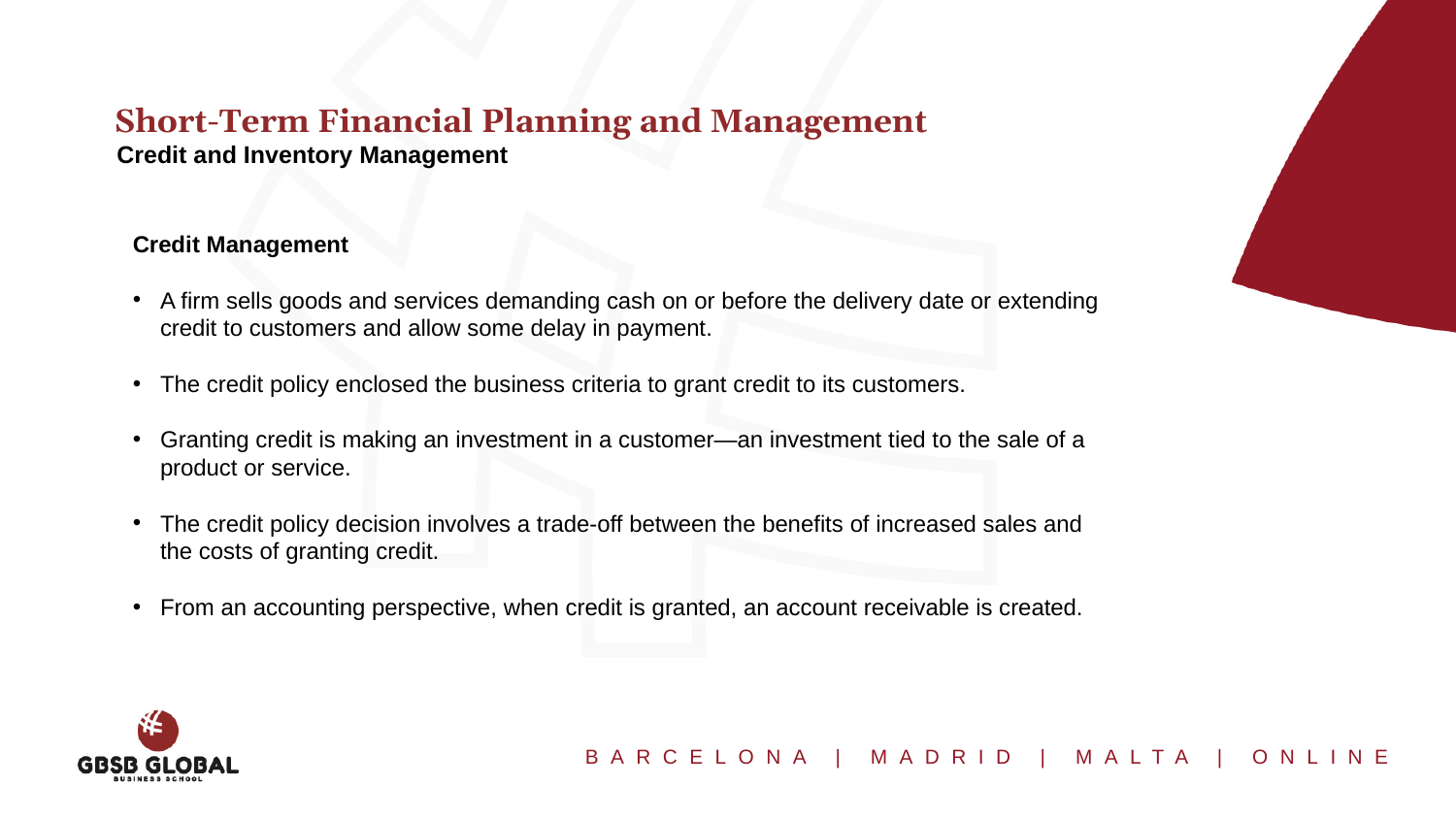

Short-Term Financial Planning and Management
Credit and Inventory Management
Credit Management

A firm sells goods and services demanding cash on or before the delivery date or extending credit to customers and allow some delay in payment.

The credit policy enclosed the business criteria to grant credit to its customers.

Granting credit is making an investment in a customer—an investment tied to the sale of a product or service.

The credit policy decision involves a trade-off between the benefits of increased sales and the costs of granting credit.

From an accounting perspective, when credit is granted, an account receivable is created.